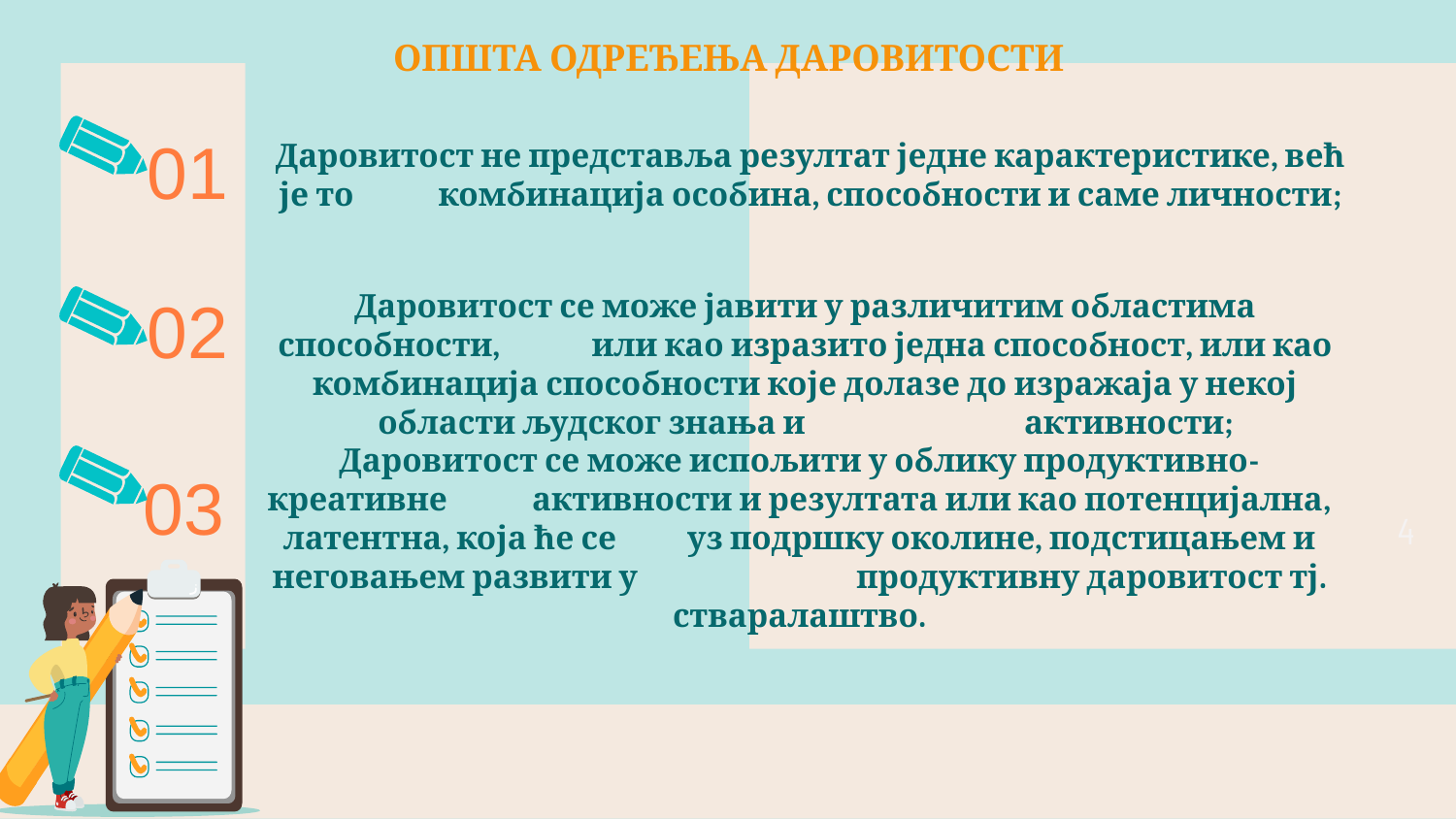

ОПШТА ОДРЕЂЕЊА ДАРОВИТОСТИ

Даровитост не представља резултат једне карактеристике, већ је то            комбинација особина, способности и саме личности;

01
Даровитост се може јавити у различитим областима способности,             или као изразито једна способност, или као комбинација способности које долазе до изражаја у некој области људског знања и                               активности;
02

Даровитост се може испољити у облику продуктивно-креативне            активности и резултата или као потенцијална, латентна, која ће се          уз подршку околине, подстицањем и неговањем развити у                               продуктивну даровитост тј. стваралаштво.
03
4